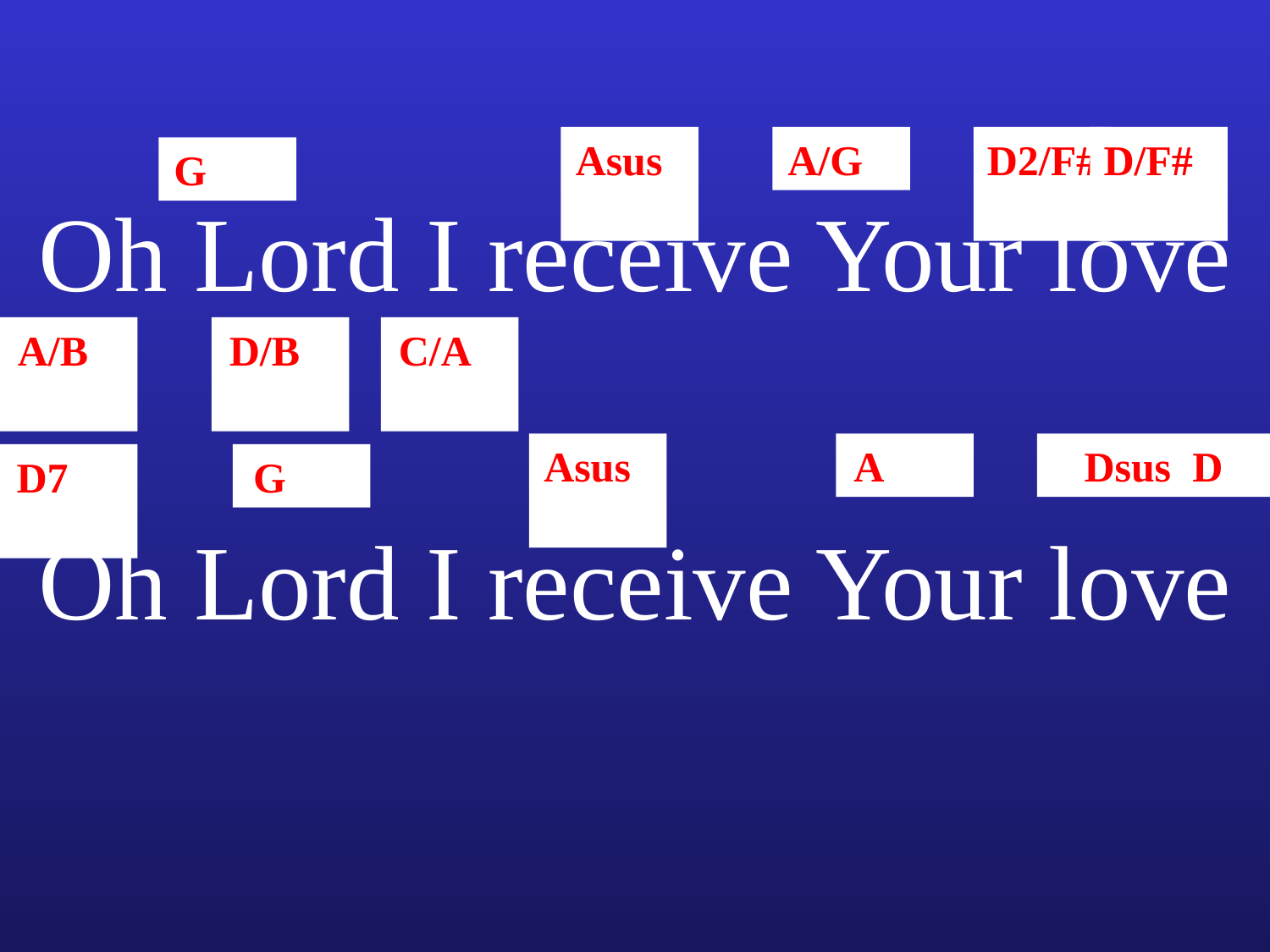

Asus
A/G
D2/F#
D/F#
G
Oh Lord I receive Your love
A/B
D/B
C/A
Asus
A
Dsus  D
D7
G
Oh Lord I receive Your love